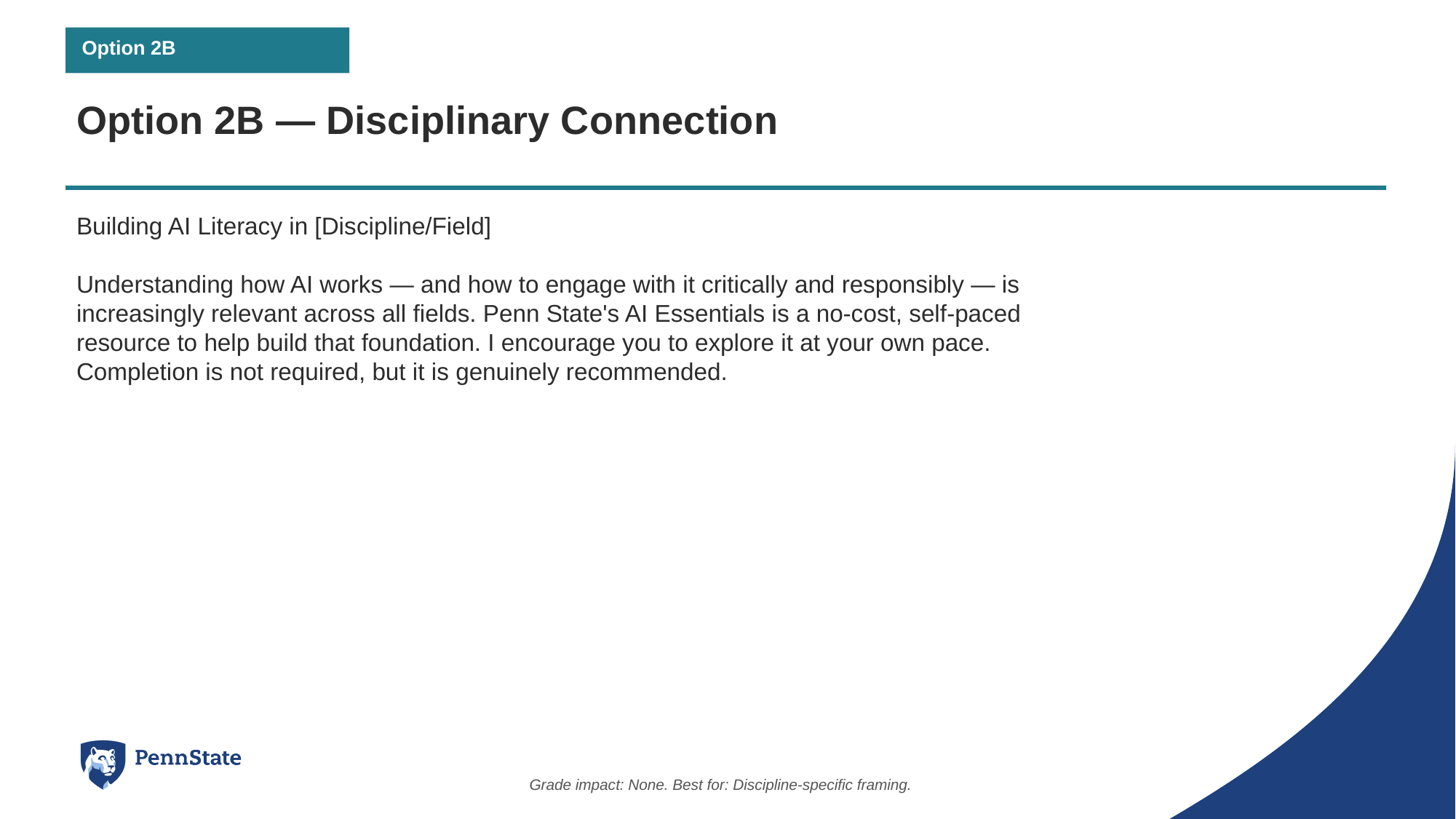

Option 2B
Option 2B — Disciplinary Connection

Building AI Literacy in [Discipline/Field]

Understanding how AI works — and how to engage with it critically and responsibly — is
increasingly relevant across all fields. Penn State's AI Essentials is a no-cost, self-paced
resource to help build that foundation. I encourage you to explore it at your own pace.
Completion is not required, but it is genuinely recommended.

Grade impact: None. Best for: Discipline-specific framing.